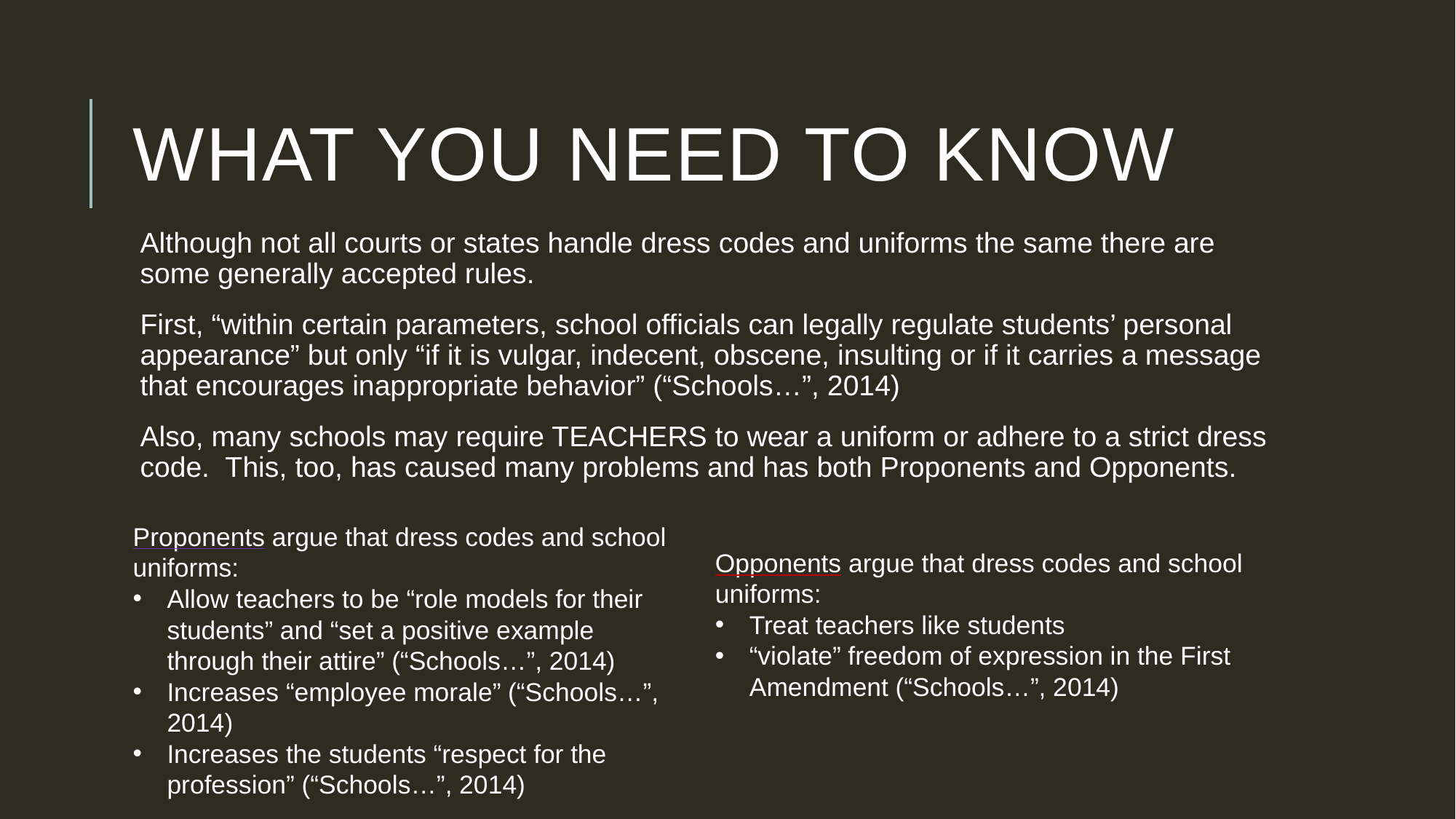

# What you need to know
Although not all courts or states handle dress codes and uniforms the same there are some generally accepted rules.
First, “within certain parameters, school officials can legally regulate students’ personal appearance” but only “if it is vulgar, indecent, obscene, insulting or if it carries a message that encourages inappropriate behavior” (“Schools…”, 2014)
Also, many schools may require TEACHERS to wear a uniform or adhere to a strict dress code.  This, too, has caused many problems and has both Proponents and Opponents.
Proponents argue that dress codes and school uniforms:
Allow teachers to be “role models for their students” and “set a positive example through their attire” (“Schools…”, 2014)
Increases “employee morale” (“Schools…”, 2014)
Increases the students “respect for the profession” (“Schools…”, 2014)
Opponents argue that dress codes and school uniforms:
Treat teachers like students
“violate” freedom of expression in the First Amendment (“Schools…”, 2014)